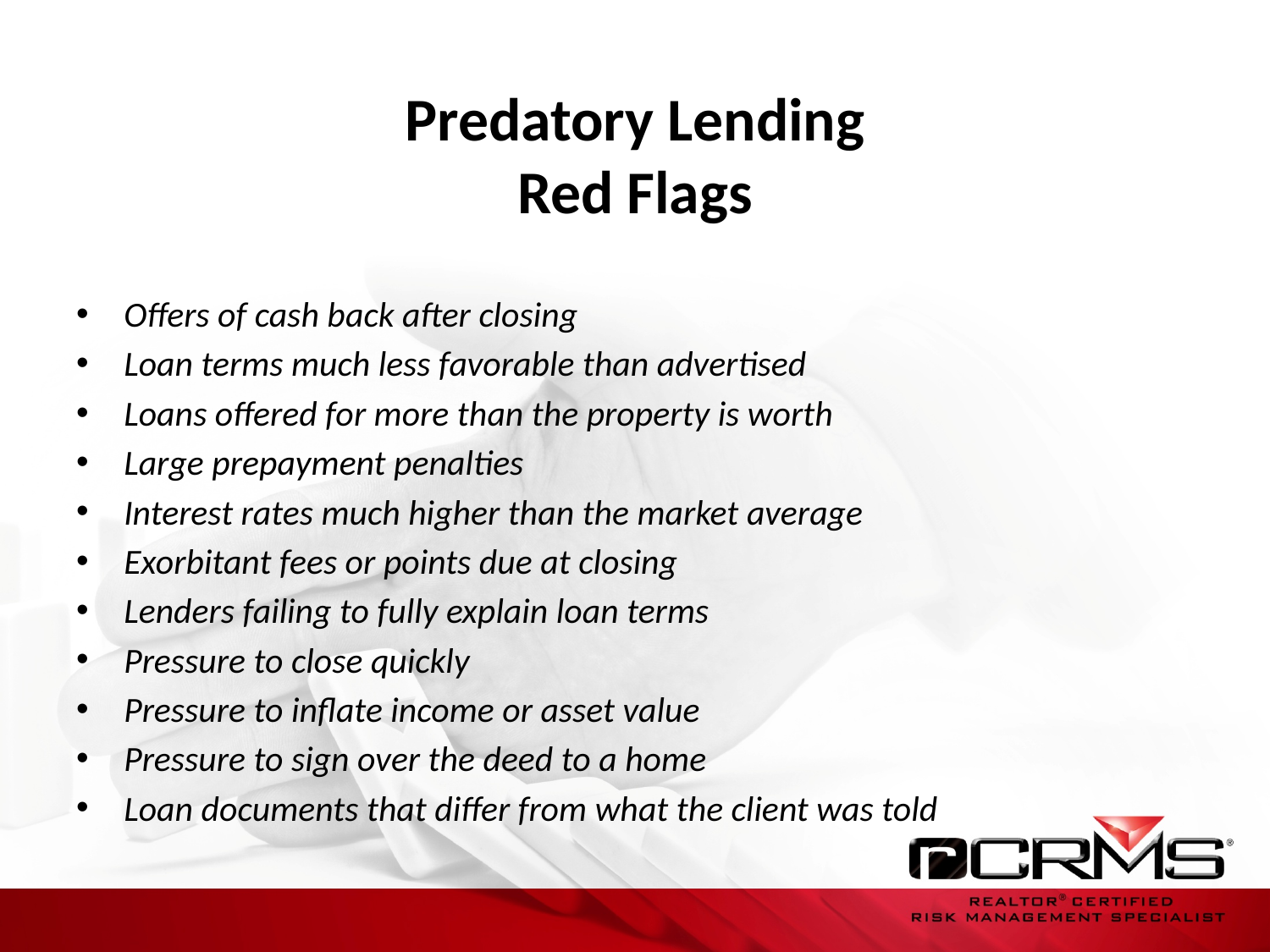

# Predatory Lending Red Flags
Offers of cash back after closing
Loan terms much less favorable than advertised
Loans offered for more than the property is worth
Large prepayment penalties
Interest rates much higher than the market average
Exorbitant fees or points due at closing
Lenders failing to fully explain loan terms
Pressure to close quickly
Pressure to inflate income or asset value
Pressure to sign over the deed to a home
Loan documents that differ from what the client was told